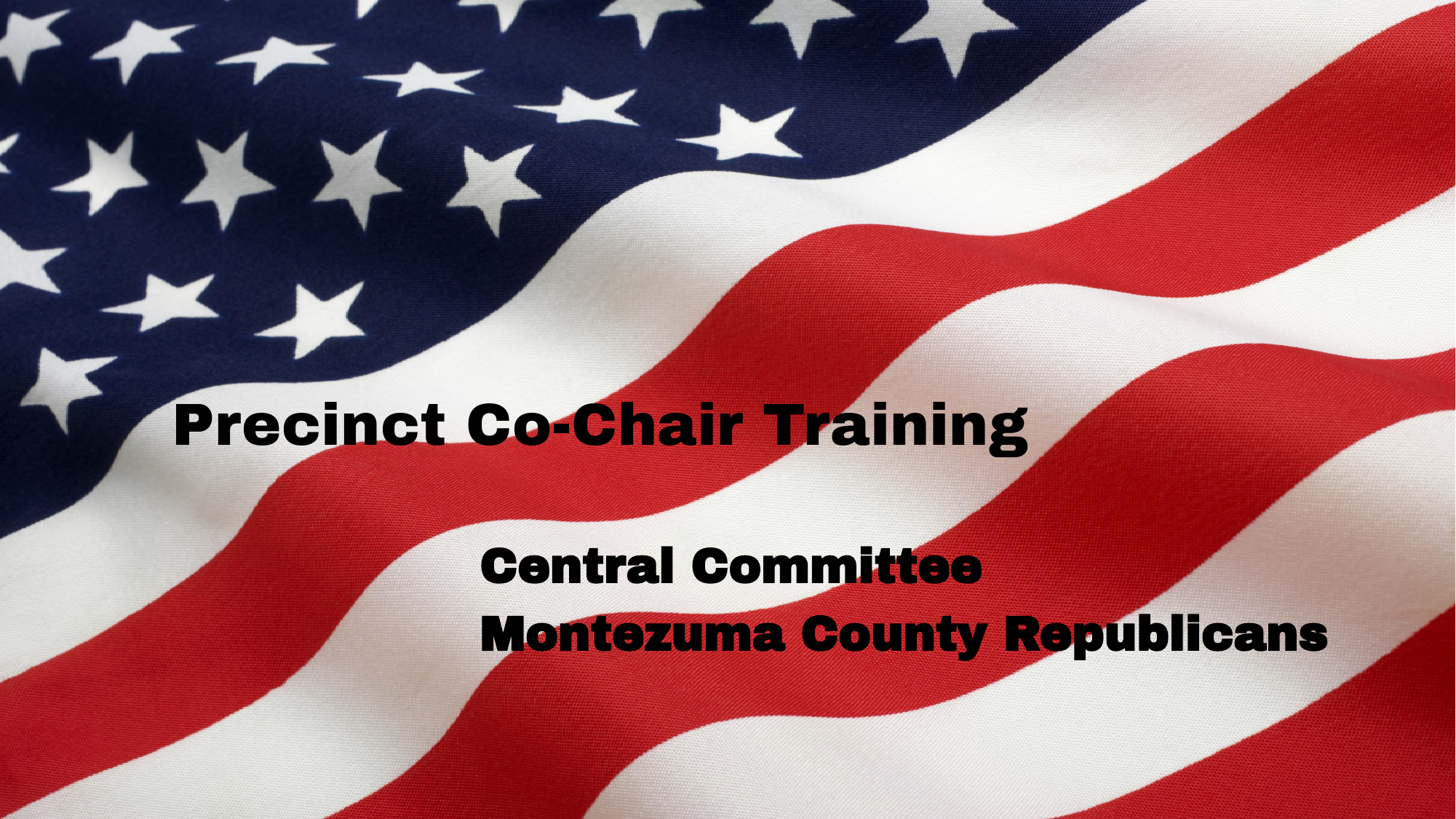

# Precinct Co-Chair Training

  Central Committee
  Montezuma County Republicans